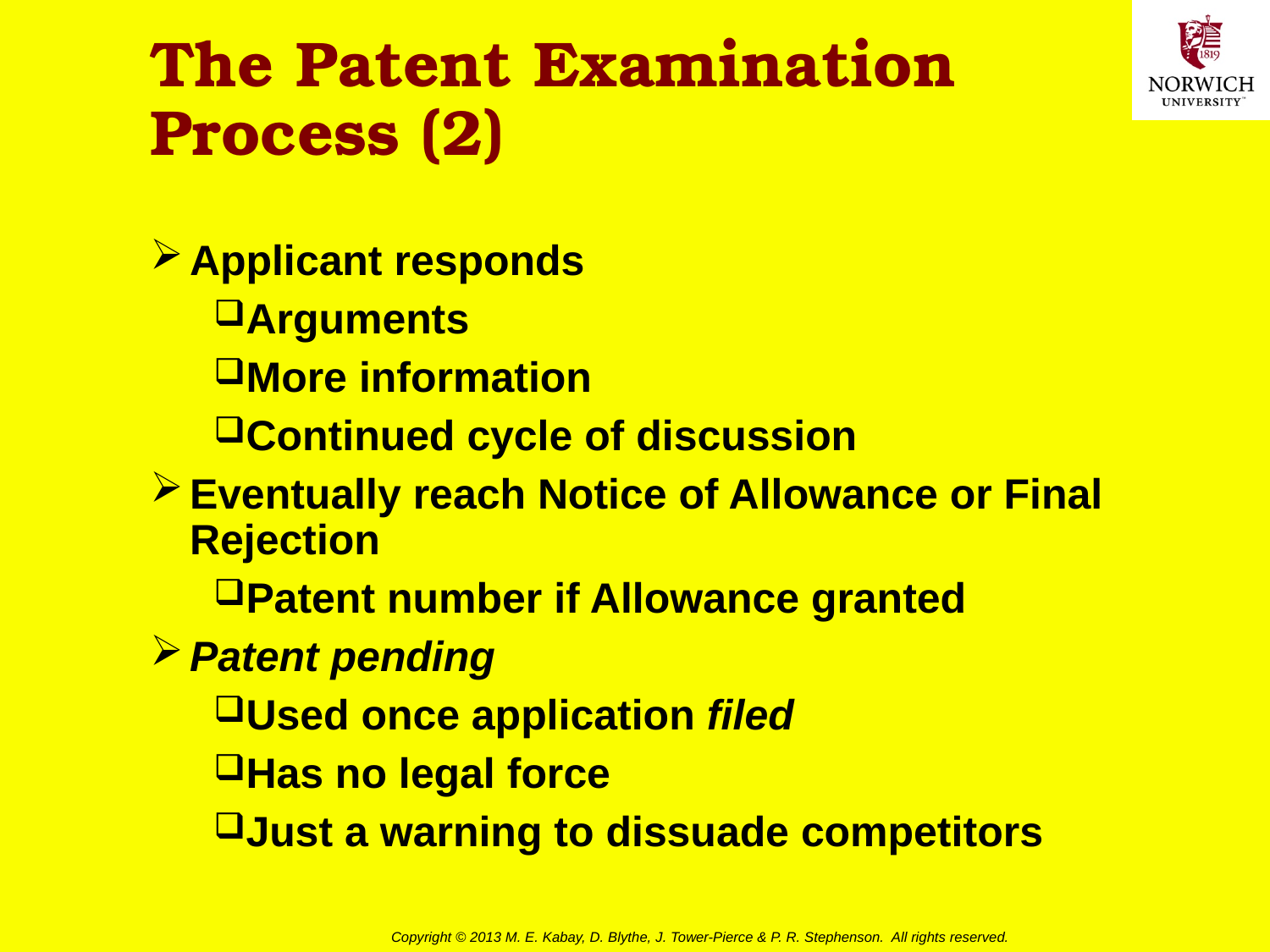

# The Patent Examination Process (2)
Applicant responds
Arguments
More information
Continued cycle of discussion
Eventually reach Notice of Allowance or Final Rejection
Patent number if Allowance granted
Patent pending
Used once application filed
Has no legal force
Just a warning to dissuade competitors